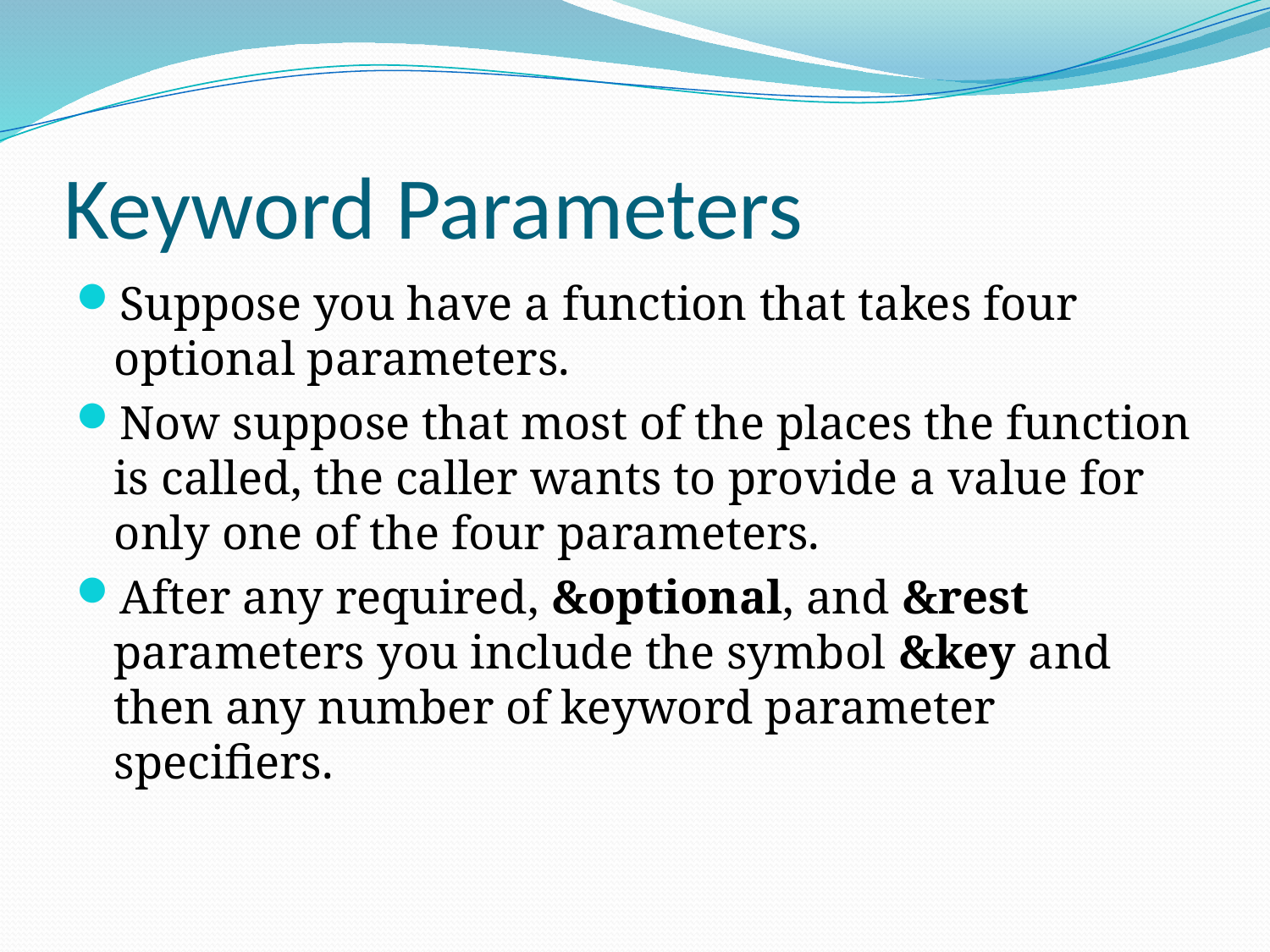

# Keyword Parameters
Suppose you have a function that takes four optional parameters.
Now suppose that most of the places the function is called, the caller wants to provide a value for only one of the four parameters.
After any required, &optional, and &rest parameters you include the symbol &key and then any number of keyword parameter specifiers.